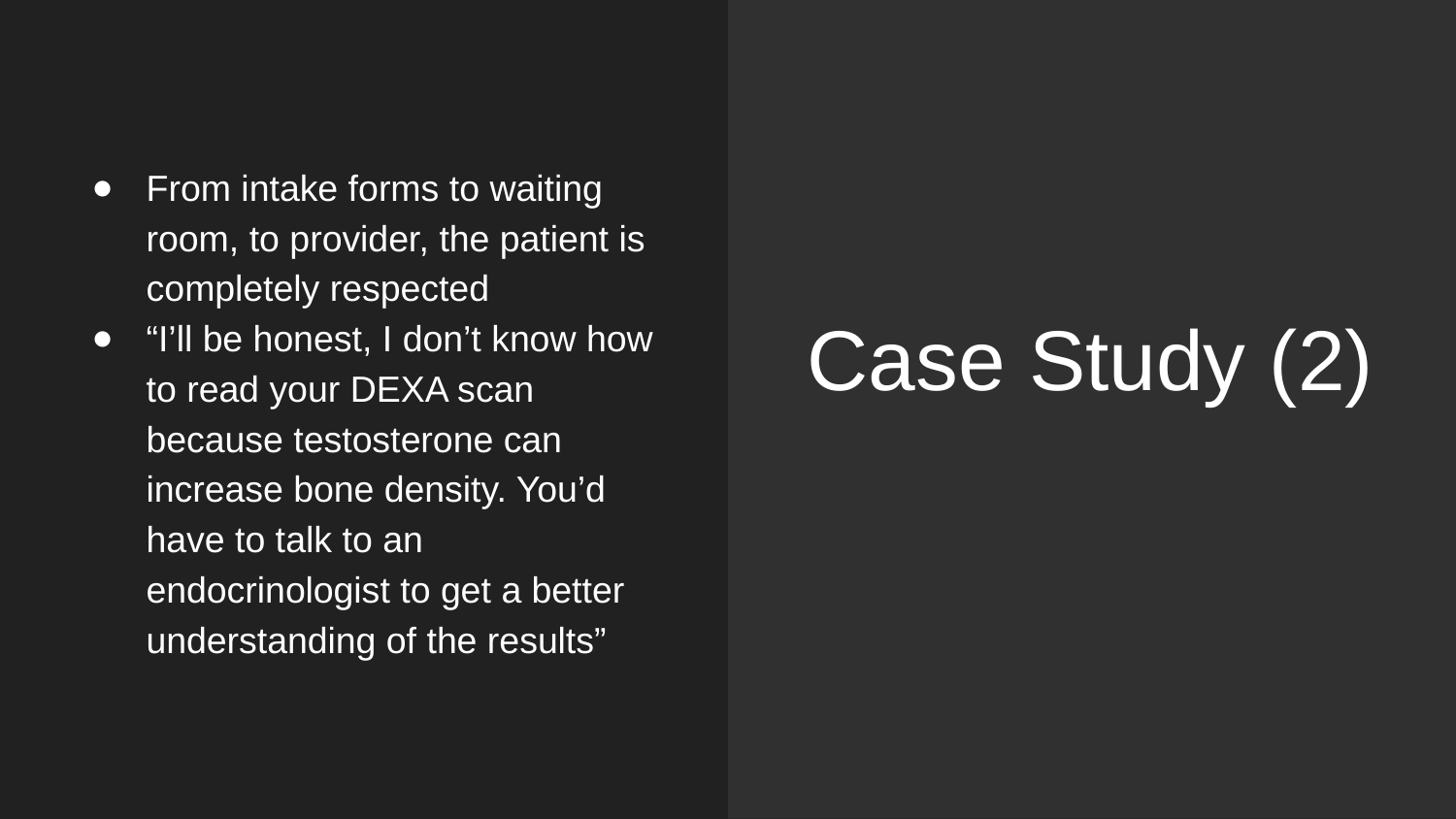

From intake forms to waiting room, to provider, the patient is completely respected
“I’ll be honest, I don’t know how to read your DEXA scan because testosterone can increase bone density. You’d have to talk to an endocrinologist to get a better understanding of the results”
# Case Study (2)